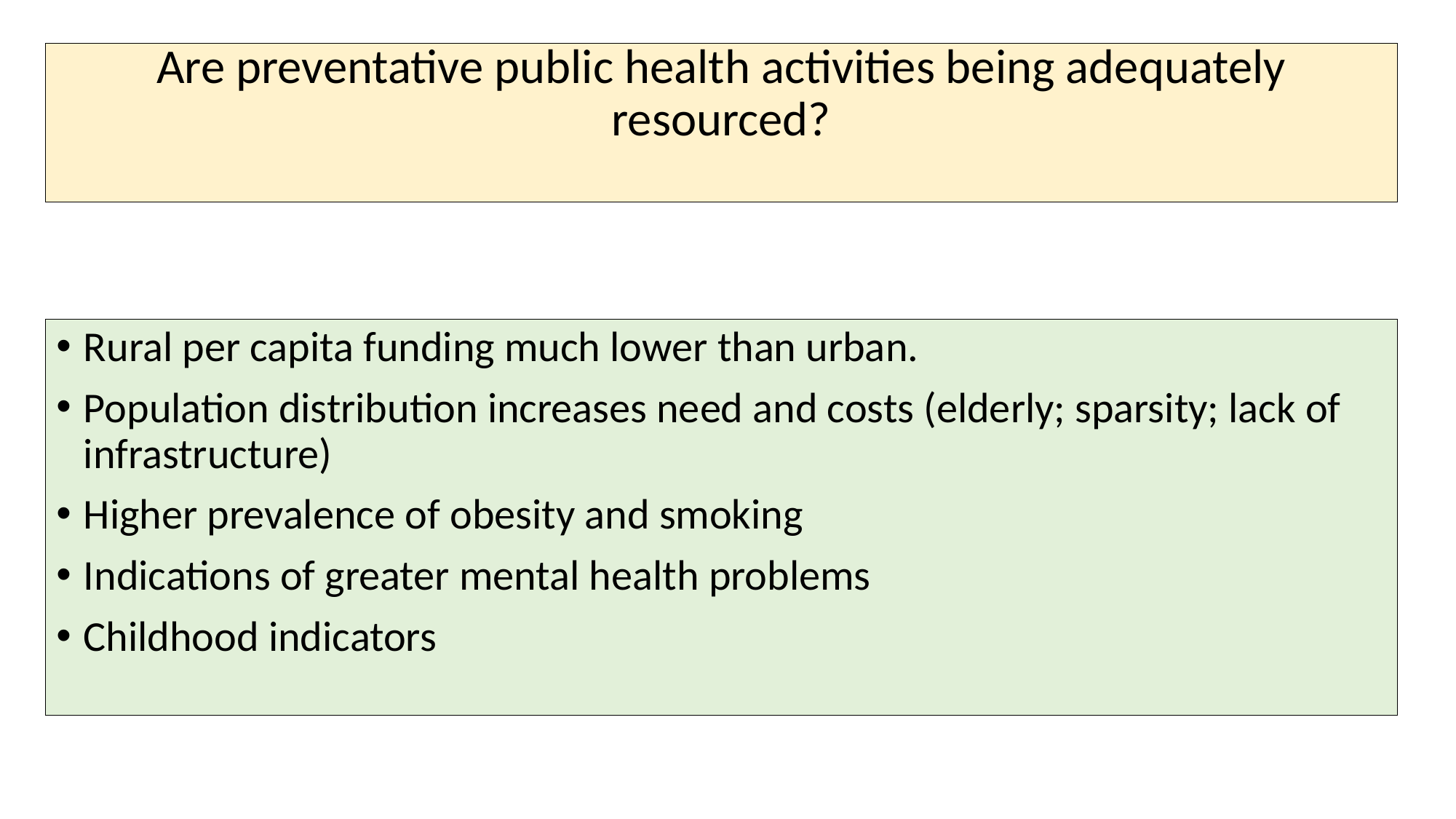

# Are preventative public health activities being adequately resourced?
Rural per capita funding much lower than urban.
Population distribution increases need and costs (elderly; sparsity; lack of infrastructure)
Higher prevalence of obesity and smoking
Indications of greater mental health problems
Childhood indicators